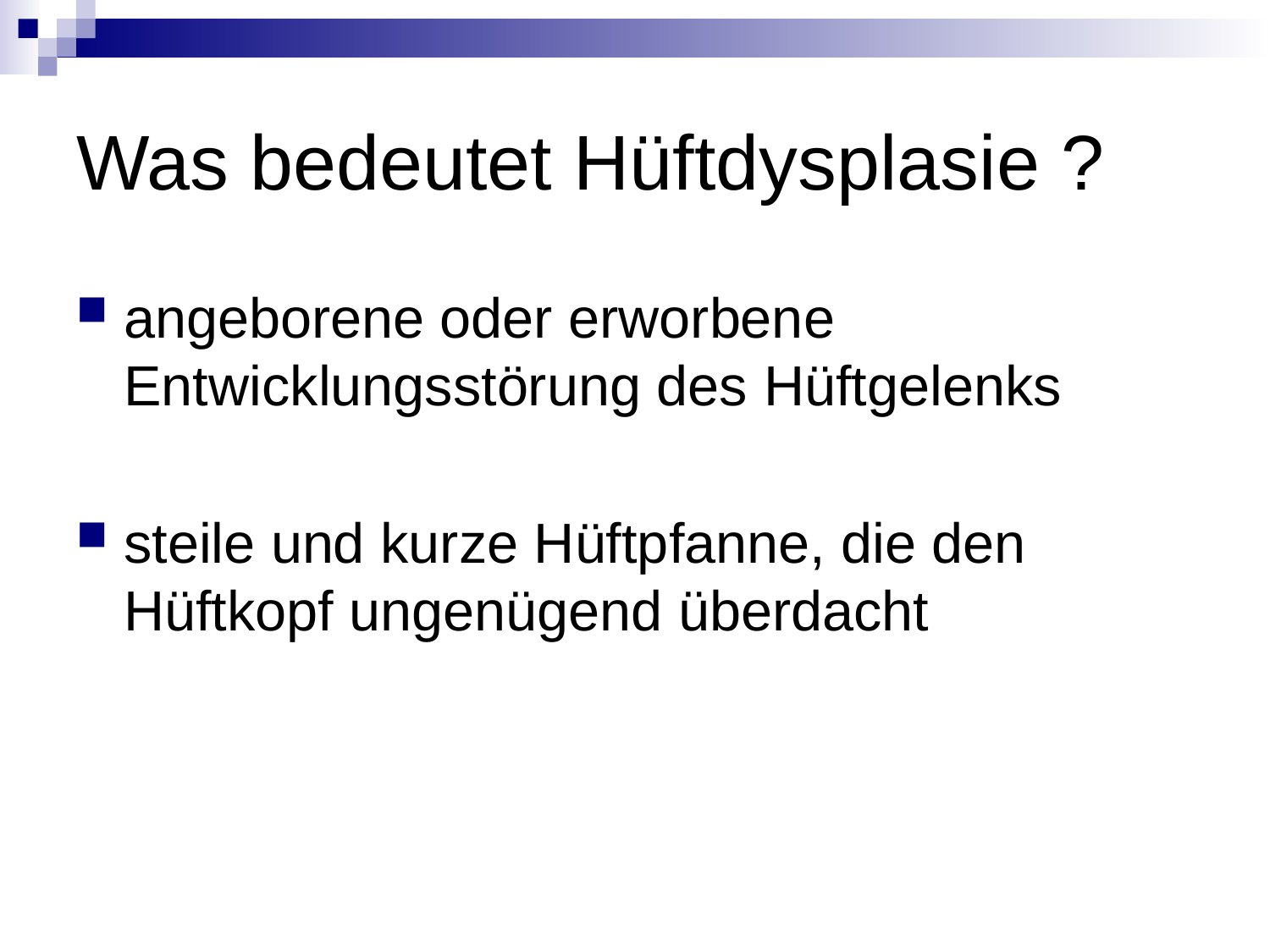

# Was bedeutet Hüftdysplasie ?
angeborene oder erworbene Entwicklungsstörung des Hüftgelenks

steile und kurze Hüftpfanne, die den Hüftkopf ungenügend überdacht